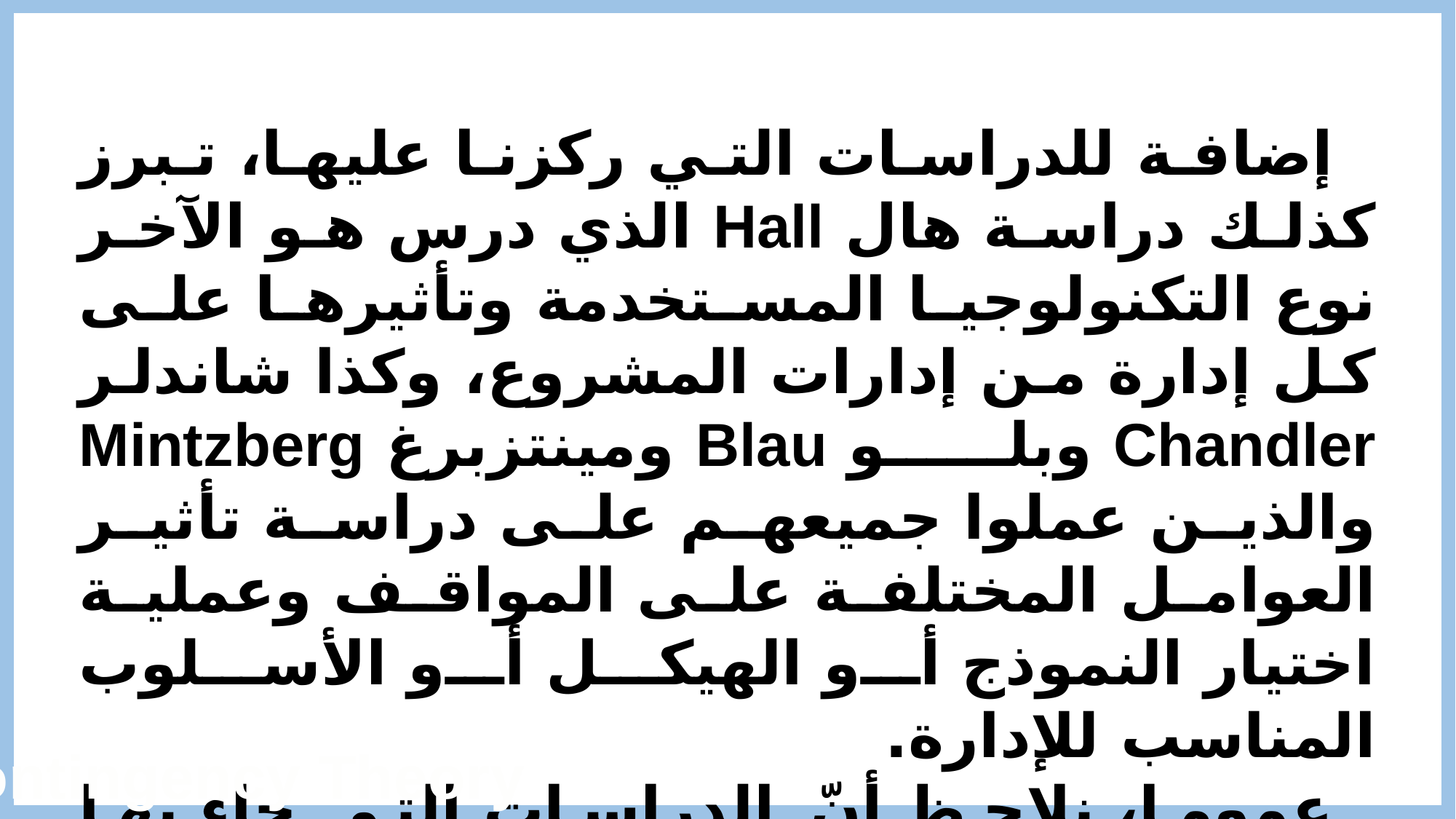

إضافة للدراسات التي ركزنا عليها، تبرز كذلك دراسة هال Hall الذي درس هو الآخر نوع التكنولوجيا المستخدمة وتأثيرها على كل إدارة من إدارات المشروع، وكذا شاندلر Chandler وبلو Blau ومينتزبرغ Mintzberg والذين عملوا جميعهم على دراسة تأثير العوامل المختلفة على المواقف وعملية اختيار النموذج أو الهيكل أو الأسلوب المناسب للإدارة.
عموما، نلاحظ أنّ الدراسات التي جاء بها رواد النظرية جميعها أكدت على أهمية العوامل وتأثيراتها على الموقف أو الظرف الذي تعيشه المؤسسة، والتي ينبغي أن تأخذها بعين الاعتبار أثناء اختيار الأسلوب الإداري المناسب حتى تتفادى الاختلالات والمشكلات التي قد تنجم عن سوء اختيار الأداة الإدارية المناسبة والتقيد بنموذج واحد وأسلوب جامد لا يحقق النتائج المرجوة.
Contingency Theory